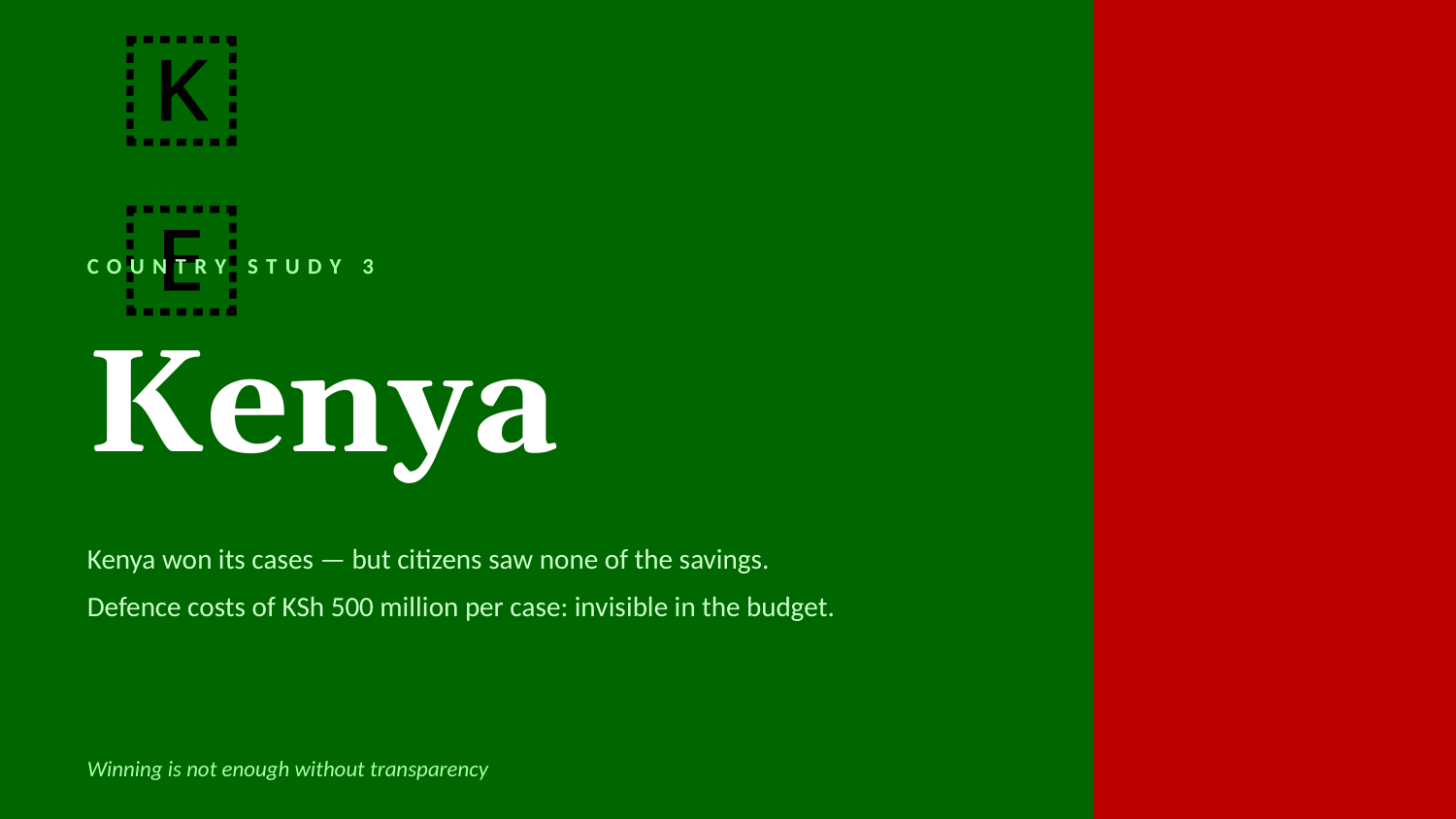

🇰🇪
COUNTRY STUDY 3
Kenya
Kenya won its cases — but citizens saw none of the savings.
Defence costs of KSh 500 million per case: invisible in the budget.
Winning is not enough without transparency